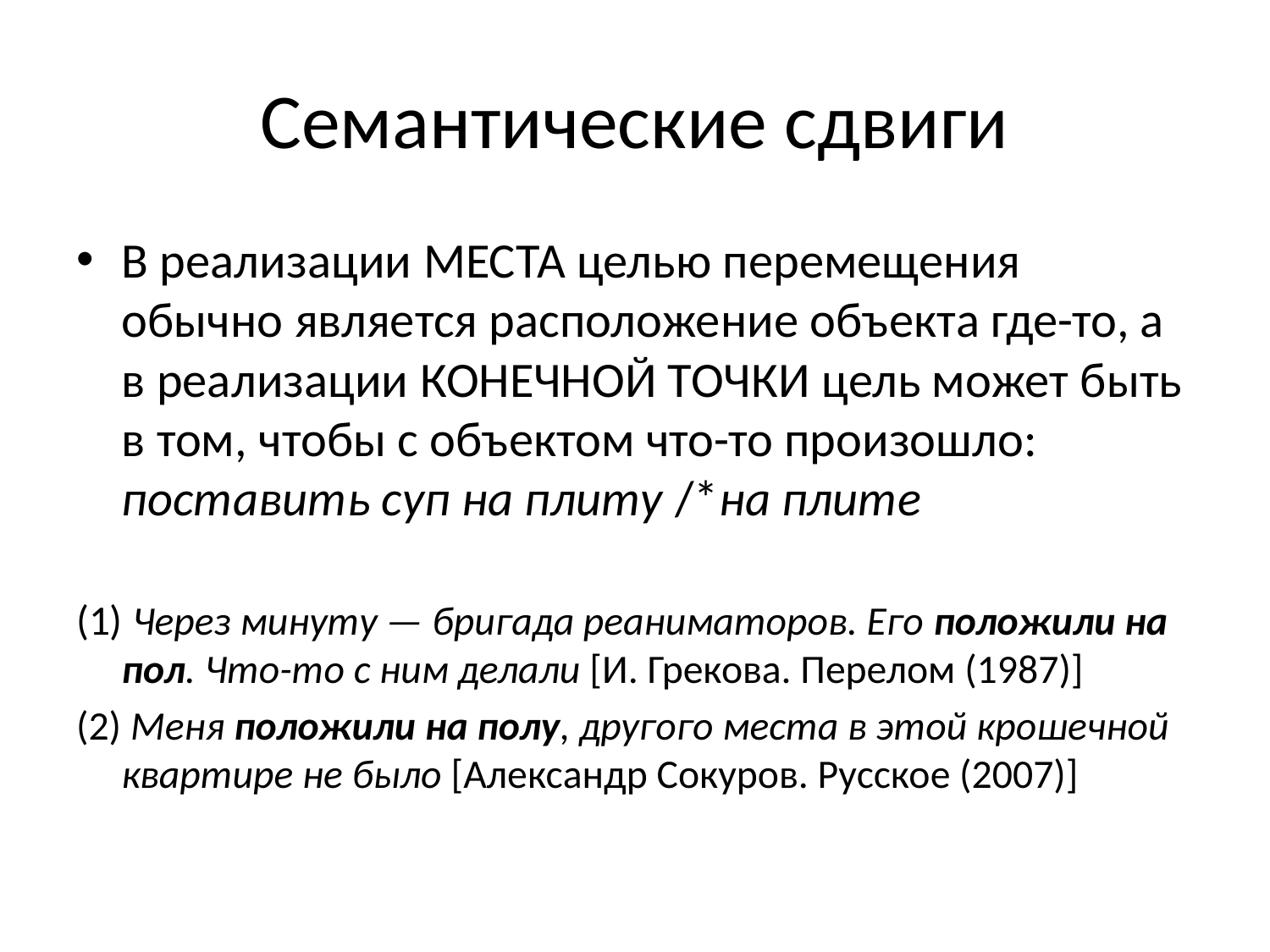

# Семантические сдвиги
В реализации места целью перемещения обычно является расположение объекта где-то, а в реализации конечной точки цель может быть в том, чтобы с объектом что-то произошло:  поставить суп на плиту /*на плите

(1) Через минуту — бригада реаниматоров. Его положили на пол. Что-то с ним делали [И. Грекова. Перелом (1987)]
(2) Меня положили на полу, другого места в этой крошечной квартире не было [Александр Сокуров. Русское (2007)]